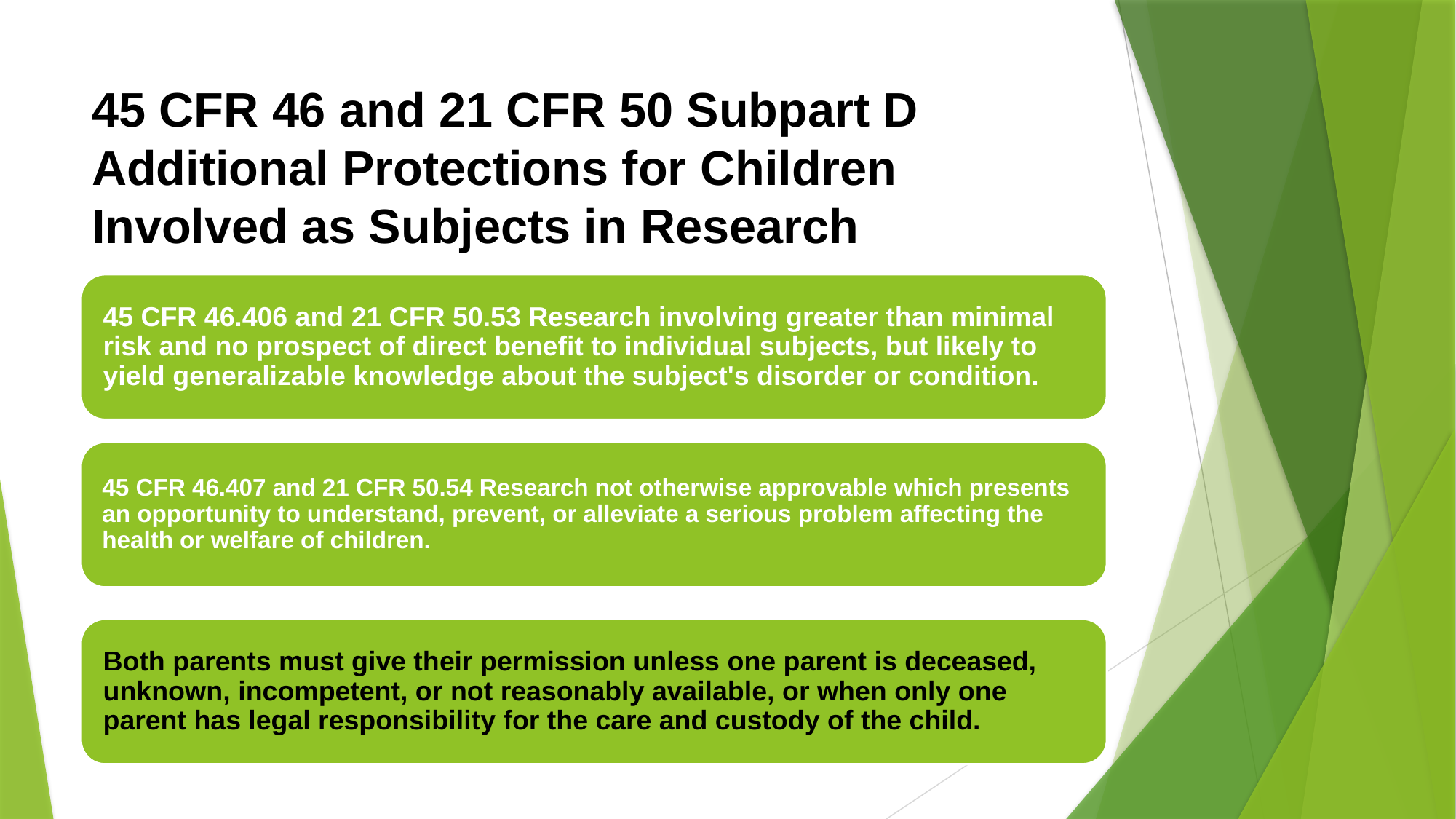

# 45 CFR 46 and 21 CFR 50 Subpart D Additional Protections for Children Involved as Subjects in Research
45 CFR 46.406 and 21 CFR 50.53 Research involving greater than minimal risk and no prospect of direct benefit to individual subjects, but likely to yield generalizable knowledge about the subject's disorder or condition.
45 CFR 46.407 and 21 CFR 50.54 Research not otherwise approvable which presents an opportunity to understand, prevent, or alleviate a serious problem affecting the health or welfare of children.
Both parents must give their permission unless one parent is deceased, unknown, incompetent, or not reasonably available, or when only one parent has legal responsibility for the care and custody of the child.